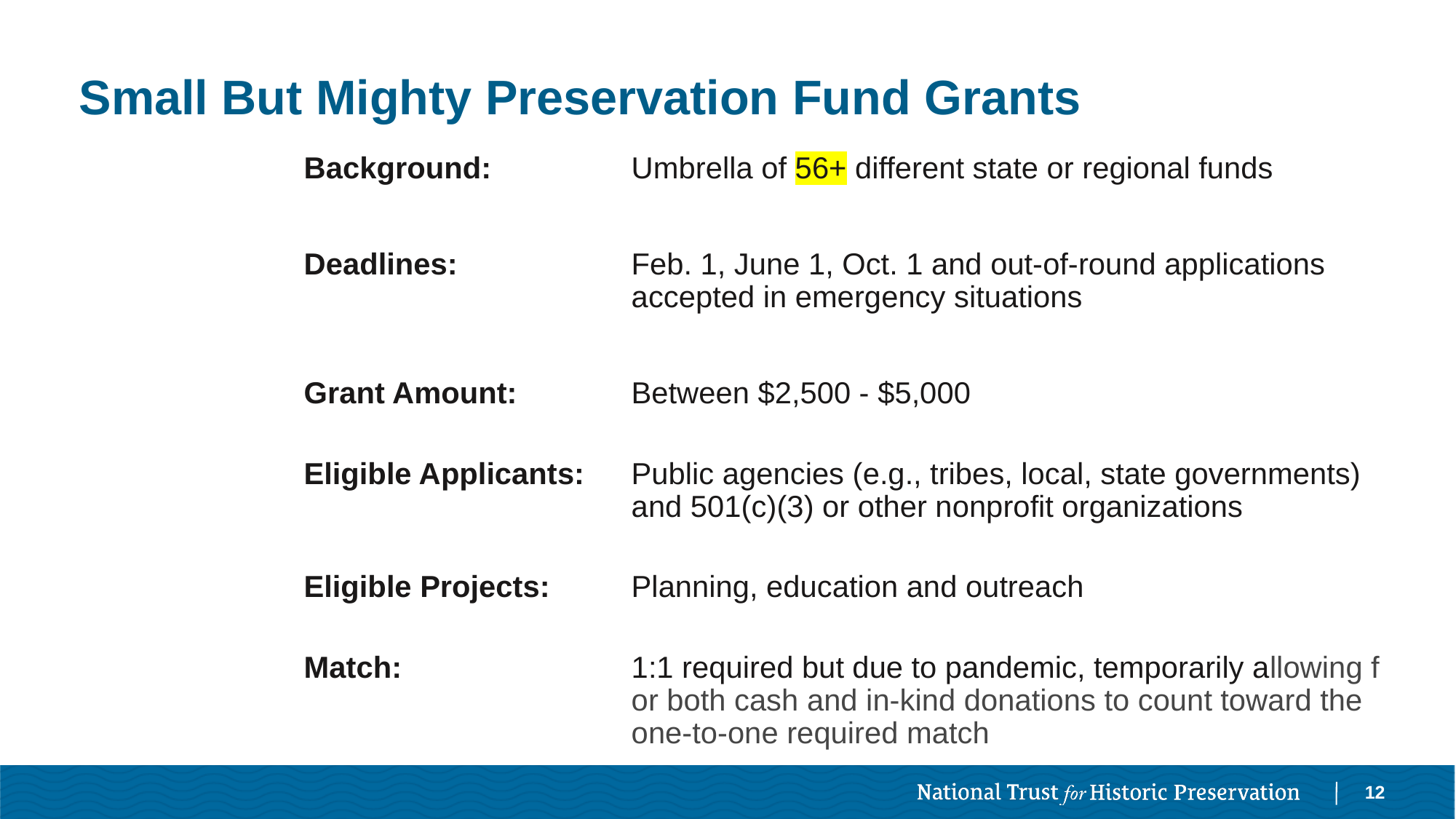

# Small But Mighty Preservation Fund Grants
Background:		Umbrella of 56+ different state or regional funds

Deadlines:		Feb. 1, June 1, Oct. 1 and out-of-round applications 			accepted in emergency situations

Grant Amount:		Between $2,500 - $5,000
Eligible Applicants:	Public agencies (e.g., tribes, local, state governments) 			and 501(c)(3) or other nonprofit organizations
Eligible Projects: 	Planning, education and outreach
Match: 			1:1 required but due to pandemic, temporarily allowing f			or both cash and in-kind donations to count toward the 			one-to-one required match

12